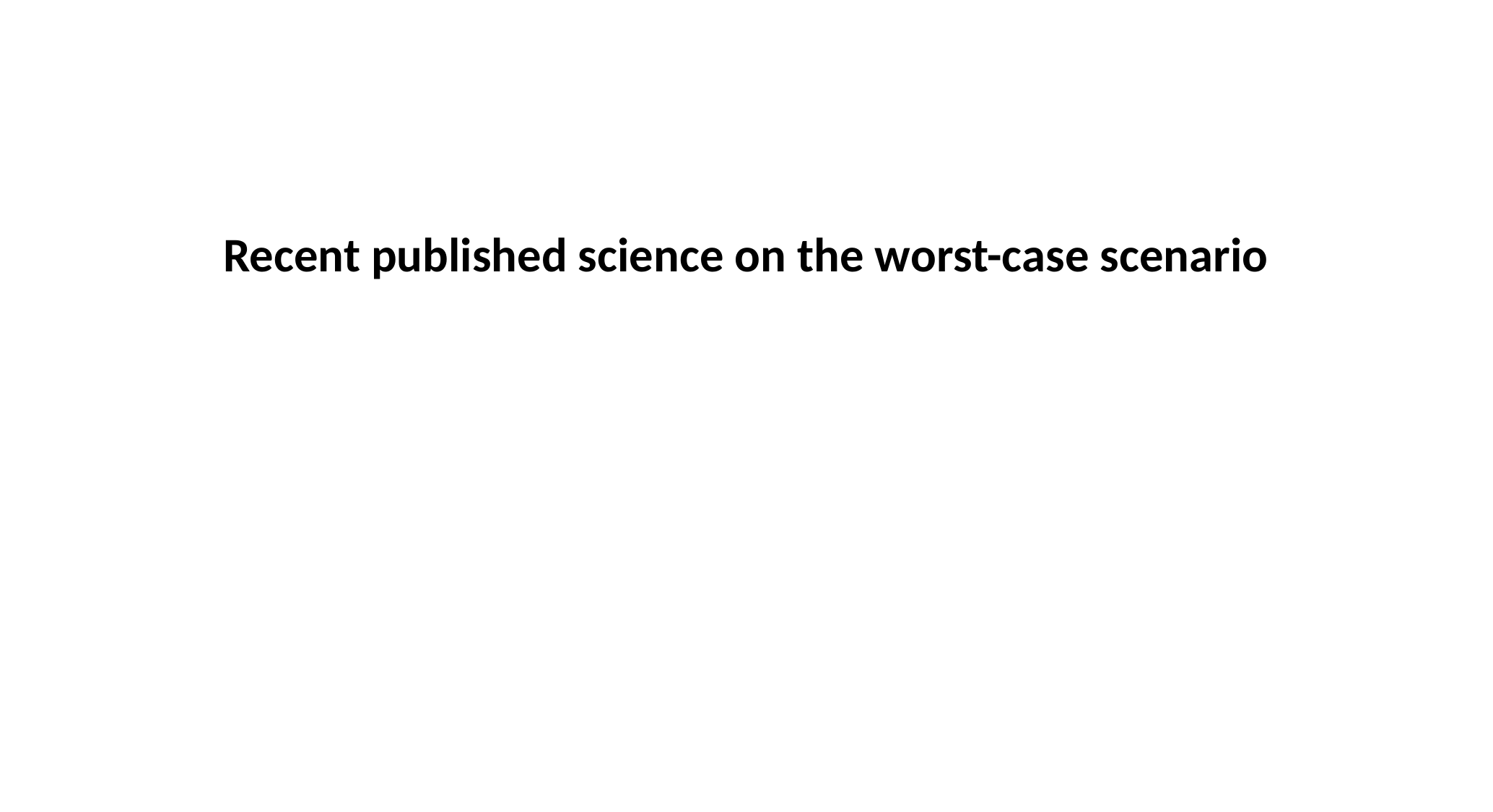

Recent published science on the worst-case scenario